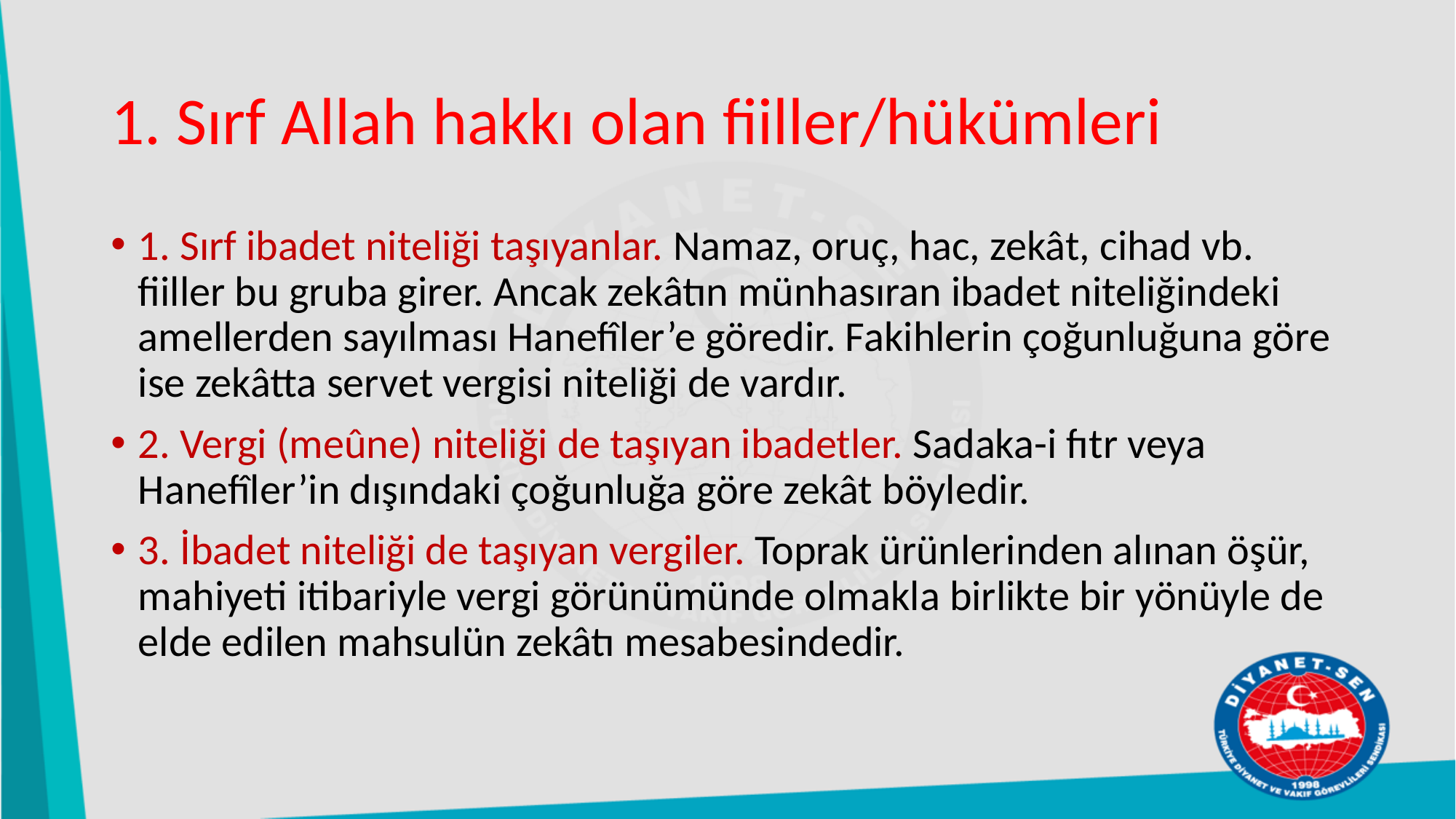

# 1. Sırf Allah hakkı olan fiiller/hükümleri
1. Sırf ibadet niteliği taşıyanlar. Namaz, oruç, hac, zekât, cihad vb. fiiller bu gruba girer. Ancak zekâtın münhasıran ibadet niteliğindeki amellerden sayılması Hanefîler’e göredir. Fakihlerin çoğunluğuna göre ise zekâtta servet vergisi niteliği de vardır.
2. Vergi (meûne) niteliği de taşıyan ibadetler. Sadaka-i fıtr veya Hanefîler’in dışındaki çoğunluğa göre zekât böyledir.
3. İbadet niteliği de taşıyan vergiler. Toprak ürünlerinden alınan öşür, mahiyeti itibariyle vergi görünümünde olmakla birlikte bir yönüyle de elde edilen mahsulün zekâtı mesabesindedir.